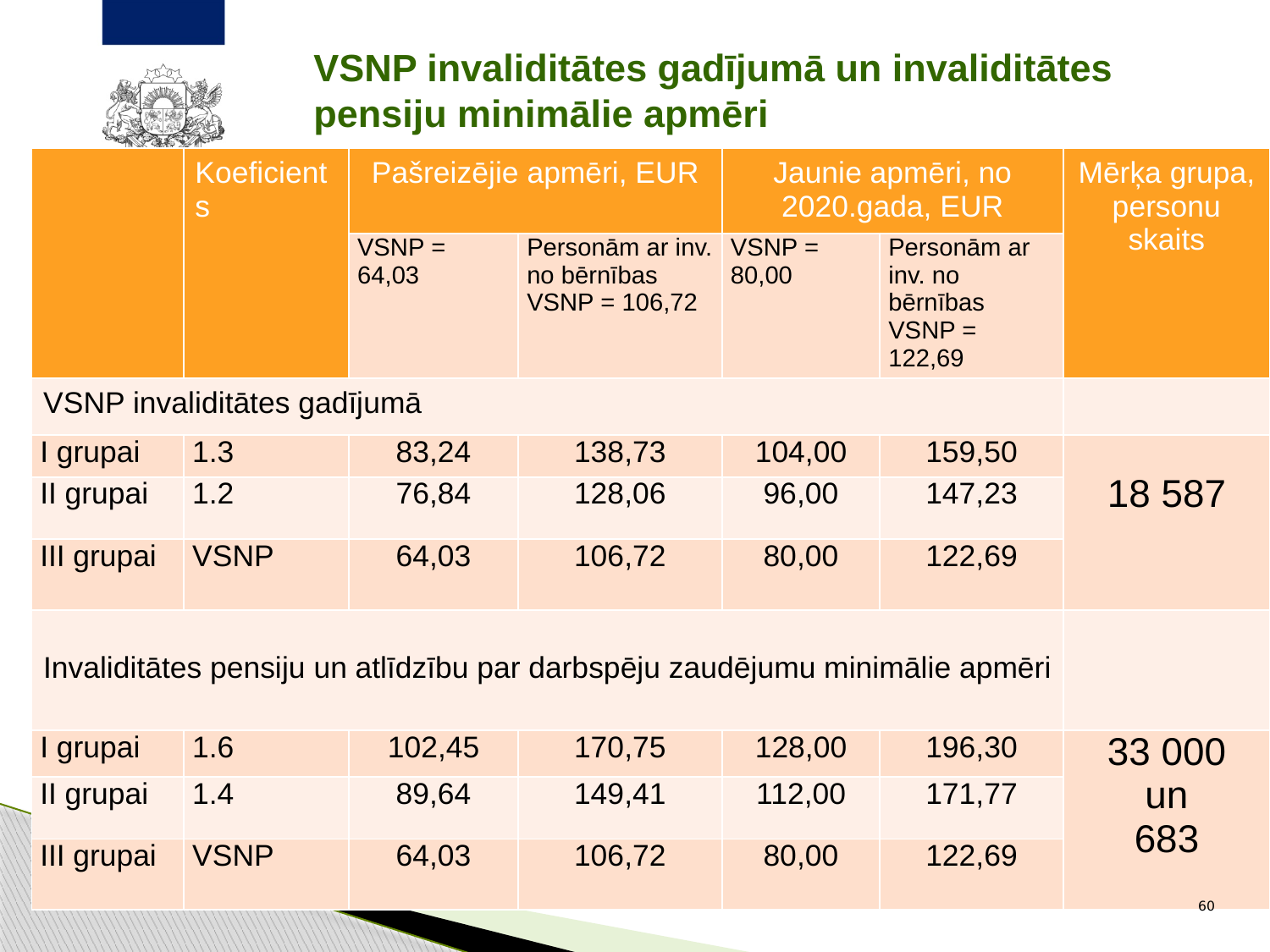

# VSNP invaliditātes gadījumā un invaliditātes pensiju minimālie apmēri
|  | Koeficients | Pašreizējie apmēri, EUR |  | Jaunie apmēri, no 2020.gada, EUR |  | Mērķa grupa, personu skaits |
| --- | --- | --- | --- | --- | --- | --- |
|  |  | VSNP = 64,03 | Personām ar inv. no bērnības VSNP = 106,72 | VSNP = 80,00 | Personām ar inv. no bērnības VSNP = 122,69 |  |
| VSNP invaliditātes gadījumā |  |  |  |  |  |  |
| I grupai | 1.3 | 83,24 | 138,73 | 104,00 | 159,50 | 18 587 |
| II grupai | 1.2 | 76,84 | 128,06 | 96,00 | 147,23 |  |
| III grupai | VSNP | 64,03 | 106,72 | 80,00 | 122,69 |  |
| Invaliditātes pensiju un atlīdzību par darbspēju zaudējumu minimālie apmēri |  |  |  |  |  |  |
| I grupai | 1.6 | 102,45 | 170,75 | 128,00 | 196,30 | 33 000 un 683 |
| II grupai | 1.4 | 89,64 | 149,41 | 112,00 | 171,77 |  |
| III grupai | VSNP | 64,03 | 106,72 | 80,00 | 122,69 |  |
60